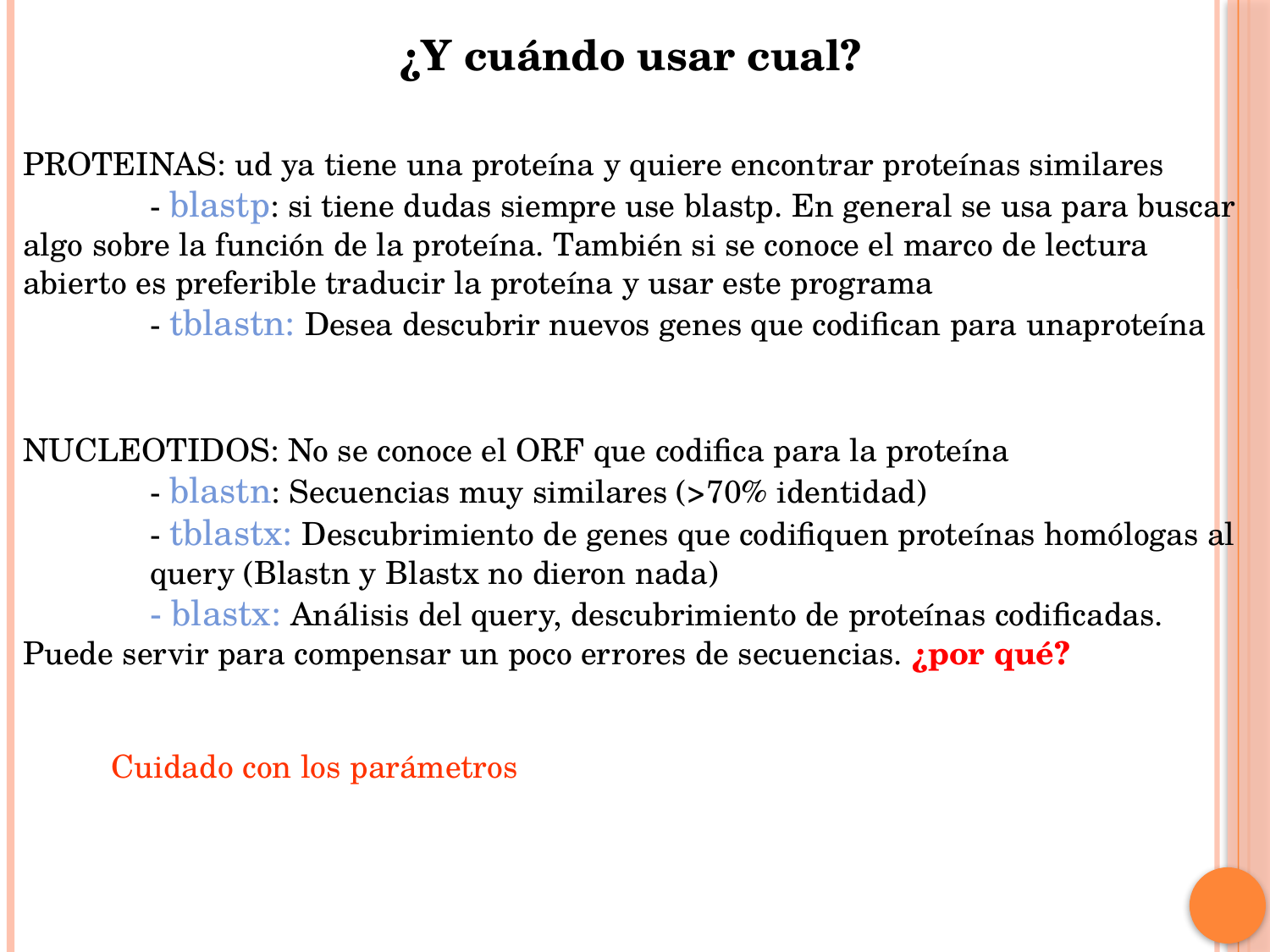

¿Y cuándo usar cual?
PROTEINAS: ud ya tiene una proteína y quiere encontrar proteínas similares
	- blastp: si tiene dudas siempre use blastp. En general se usa para buscar algo sobre la función de la proteína. También si se conoce el marco de lectura abierto es preferible traducir la proteína y usar este programa
	- tblastn: Desea descubrir nuevos genes que codifican para unaproteína
NUCLEOTIDOS: No se conoce el ORF que codifica para la proteína
	- blastn: Secuencias muy similares (>70% identidad)
	- tblastx: Descubrimiento de genes que codifiquen proteínas homólogas al 	query (Blastn y Blastx no dieron nada)
	- blastx: Análisis del query, descubrimiento de proteínas codificadas. Puede servir para compensar un poco errores de secuencias. ¿por qué?
Cuidado con los parámetros